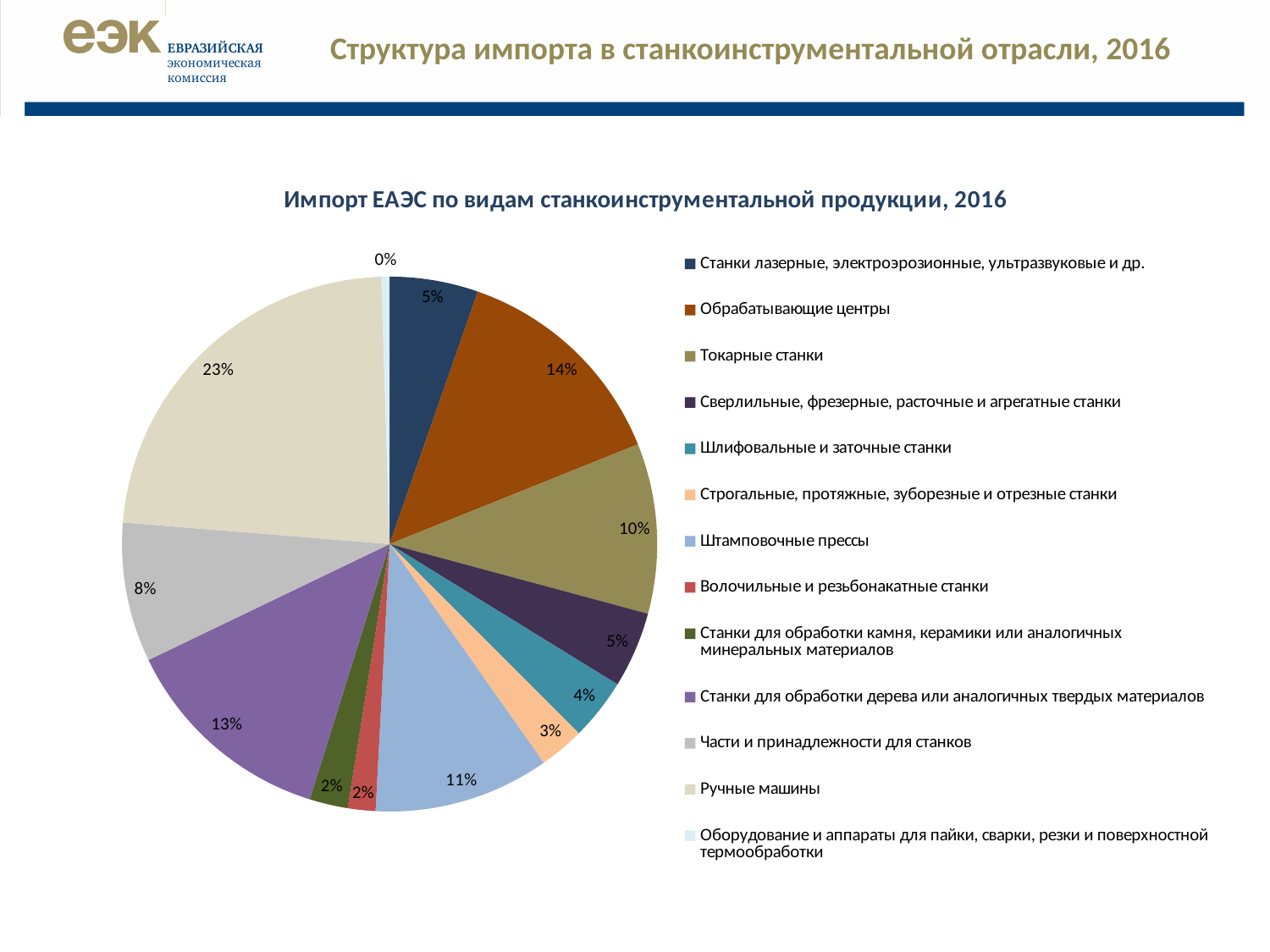

# Структура импорта в станкоинструментальной отрасли, 2016

### Chart: Импорт ЕАЭС по видам станкоинструментальной продукции, 2016

| Category | ЕАЭС |
|---|---|
| Станки лазерные, электроэрозионные, ультразвуковые и др. | 107.204555 |
| Обрабатывающие центры | 271.942894 |
| Токарные станки | 206.162189 |
| Сверлильные, фрезерные, расточные и агрегатные станки | 92.029471 |
| Шлифовальные и заточные станки | 74.580144 |
| Строгальные, протяжные, зуборезные и отрезные станки | 54.693954 |
| Штамповочные прессы | 212.57052 |
| Волочильные и резьбонакатные станки | 33.476854 |
| Станки для обработки камня, керамики или аналогичных минеральных материалов | 46.461465 |
| Станки для обработки дерева или аналогичных твердых материалов | 261.380563 |
| Части и принадлежности для станков | 169.024735 |
| Ручные машины | 465.269497 |
| Оборудование и аппараты для пайки, сварки, резки и поверхностной термообработки | 9.96514 |